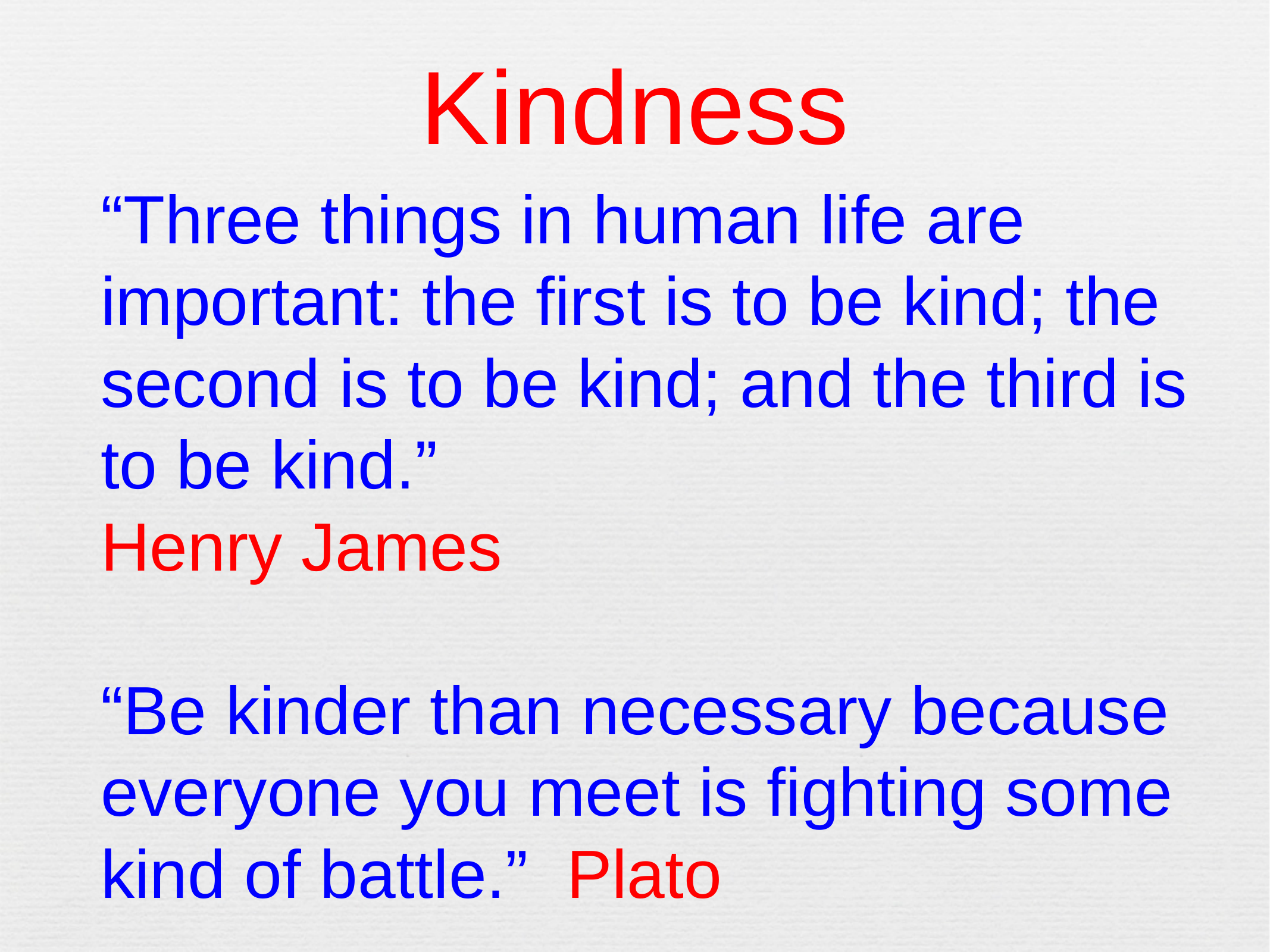

# Kindness
“Three things in human life are important: the first is to be kind; the second is to be kind; and the third is to be kind.”
Henry James

“Be kinder than necessary because everyone you meet is fighting some kind of battle.”  Plato